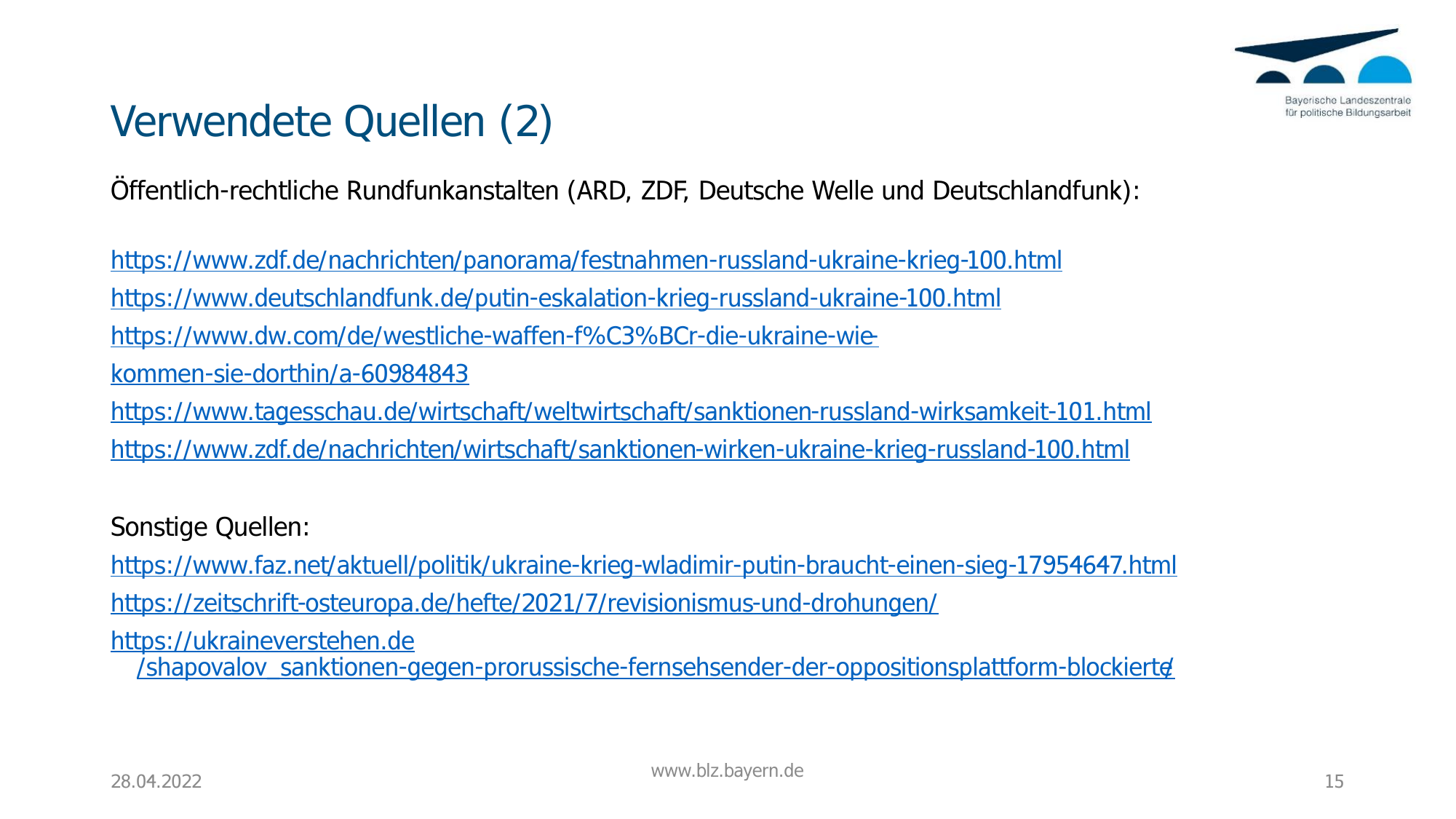

# Verwendete Quellen (2)
Öffentlich-rechtliche Rundfunkanstalten (ARD, ZDF, Deutsche Welle und Deutschlandfunk):
https://www.zdf.de/nachrichten/panorama/festnahmen-russland-ukraine-krieg-100.html
https://www.deutschlandfunk.de/putin-eskalation-krieg-russland-ukraine-100.html
https://www.dw.com/de/westliche-waffen-f%C3%BCr-die-ukraine-wie-
kommen-sie-dorthin/a-60984843
https://www.tagesschau.de/wirtschaft/weltwirtschaft/sanktionen-russland-wirksamkeit-101.html
https://www.zdf.de/nachrichten/wirtschaft/sanktionen-wirken-ukraine-krieg-russland-100.html

Sonstige Quellen:
https://www.faz.net/aktuell/politik/ukraine-krieg-wladimir-putin-braucht-einen-sieg-17954647.html
https://zeitschrift-osteuropa.de/hefte/2021/7/revisionismus-und-drohungen/
https://ukraineverstehen.de/shapovalov_sanktionen-gegen-prorussische-fernsehsender-der-oppositionsplattform-blockierte/

28.04.2022
www.blz.bayern.de

15